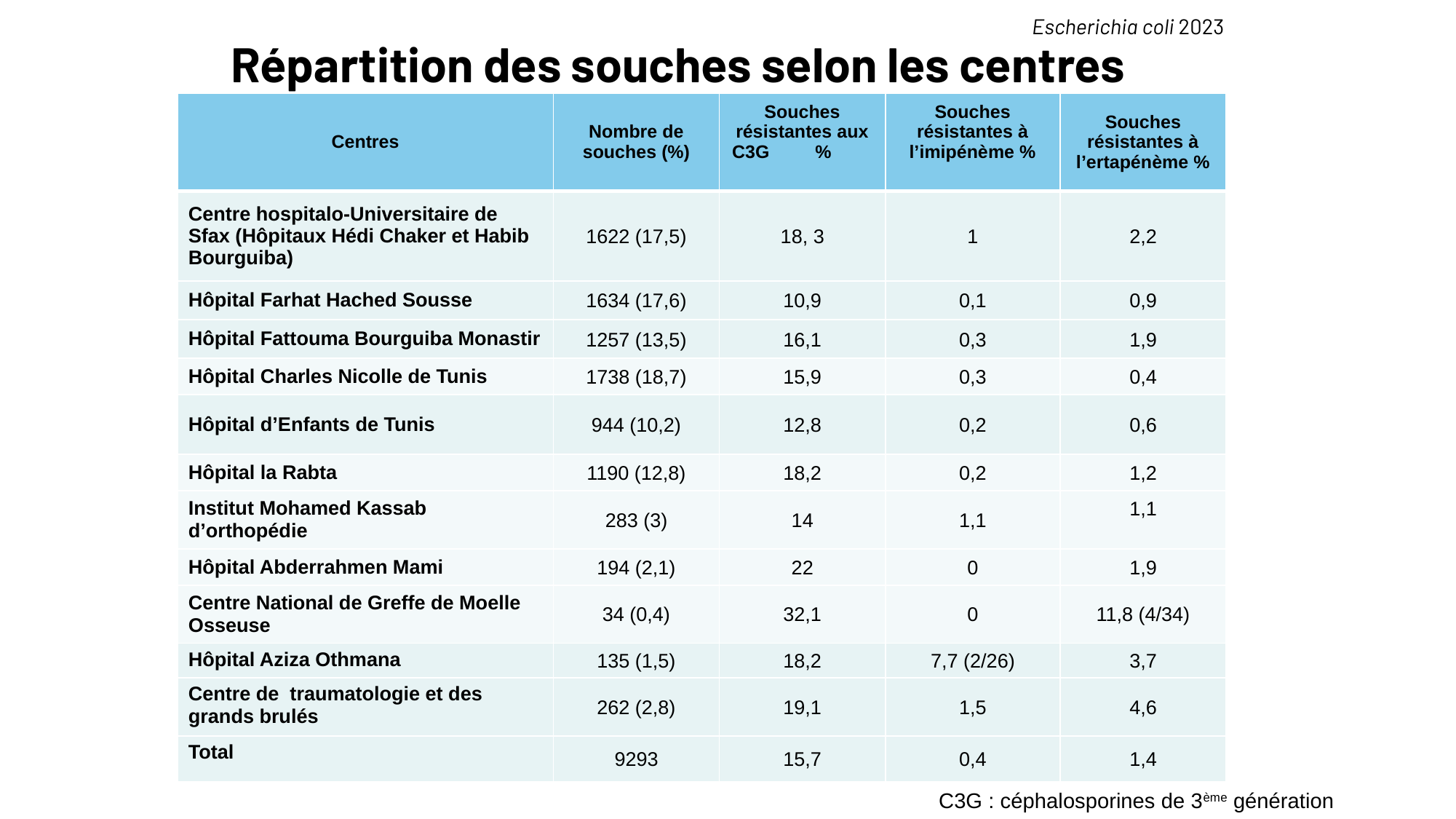

Escherichia coli 2023
# Répartition des souches selon les centres
| Centres | Nombre de souches (%) | Souches résistantes aux C3G % | Souches résistantes à l’imipénème % | Souches résistantes à l’ertapénème % |
| --- | --- | --- | --- | --- |
| Centre hospitalo-Universitaire de Sfax (Hôpitaux Hédi Chaker et Habib Bourguiba) | 1622 (17,5) | 18, 3 | 1 | 2,2 |
| Hôpital Farhat Hached Sousse | 1634 (17,6) | 10,9 | 0,1 | 0,9 |
| Hôpital Fattouma Bourguiba Monastir | 1257 (13,5) | 16,1 | 0,3 | 1,9 |
| Hôpital Charles Nicolle de Tunis | 1738 (18,7) | 15,9 | 0,3 | 0,4 |
| Hôpital d’Enfants de Tunis | 944 (10,2) | 12,8 | 0,2 | 0,6 |
| Hôpital la Rabta | 1190 (12,8) | 18,2 | 0,2 | 1,2 |
| Institut Mohamed Kassab d’orthopédie | 283 (3) | 14 | 1,1 | 1,1 |
| Hôpital Abderrahmen Mami | 194 (2,1) | 22 | 0 | 1,9 |
| Centre National de Greffe de Moelle Osseuse | 34 (0,4) | 32,1 | 0 | 11,8 (4/34) |
| Hôpital Aziza Othmana | 135 (1,5) | 18,2 | 7,7 (2/26) | 3,7 |
| Centre de traumatologie et des grands brulés | 262 (2,8) | 19,1 | 1,5 | 4,6 |
| Total | 9293 | 15,7 | 0,4 | 1,4 |
C3G : céphalosporines de 3ème génération